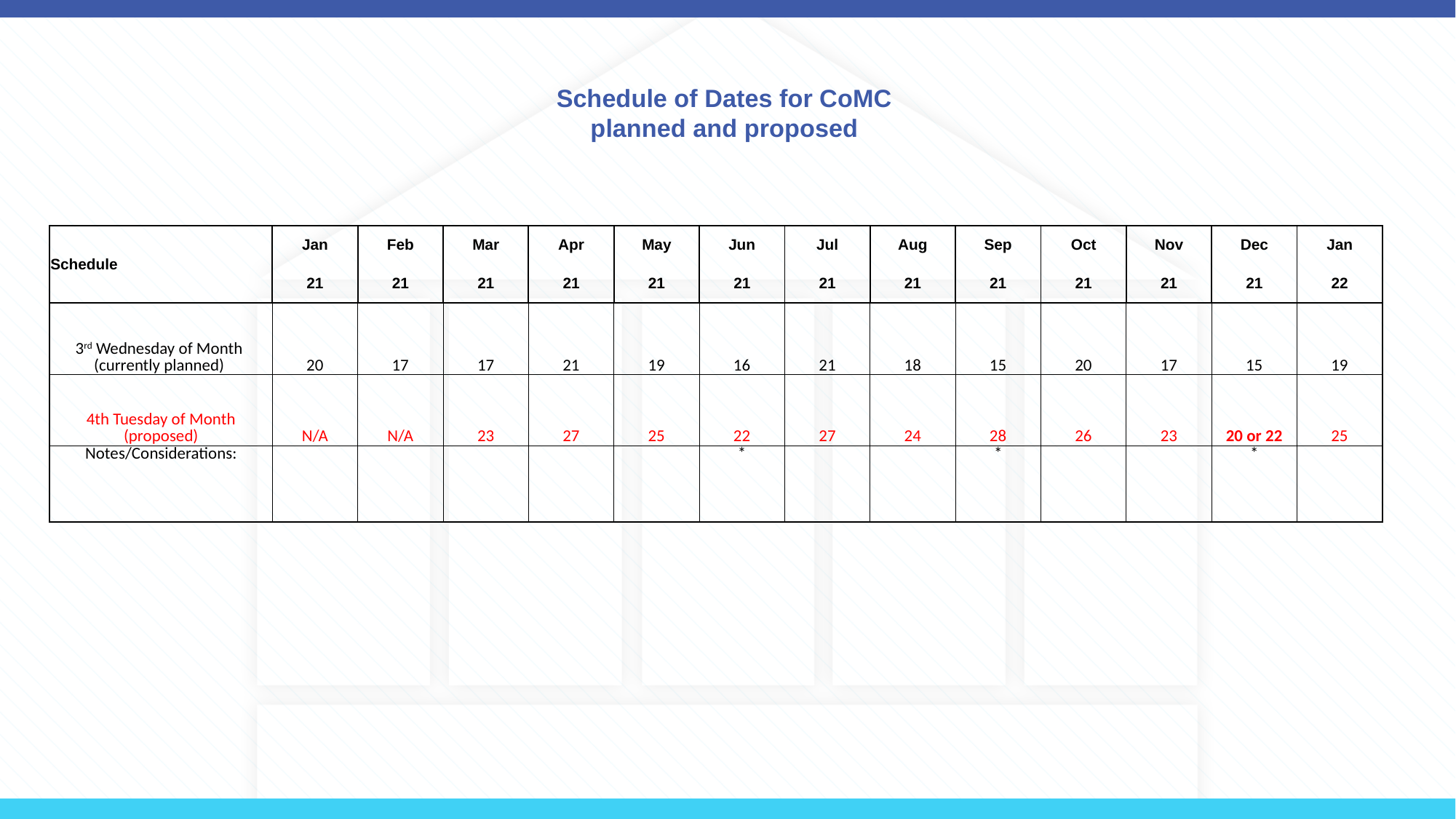

# Schedule of Dates for CoMC planned and proposed
| Schedule | Jan | Feb | Mar | Apr | May | Jun | Jul | Aug | Sep | Oct | Nov | Dec | Jan |
| --- | --- | --- | --- | --- | --- | --- | --- | --- | --- | --- | --- | --- | --- |
|  | 21 | 21 | 21 | 21 | 21 | 21 | 21 | 21 | 21 | 21 | 21 | 21 | 22 |
| 3rd Wednesday of Month (currently planned) | 20 | 17 | 17 | 21 | 19 | 16 | 21 | 18 | 15 | 20 | 17 | 15 | 19 |
| 4th Tuesday of Month (proposed) | N/A | N/A | 23 | 27 | 25 | 22 | 27 | 24 | 28 | 26 | 23 | 20 or 22 | 25 |
| Notes/Considerations: |  |  |  |  |  | \* |  |  | \* |  |  | \* |  |